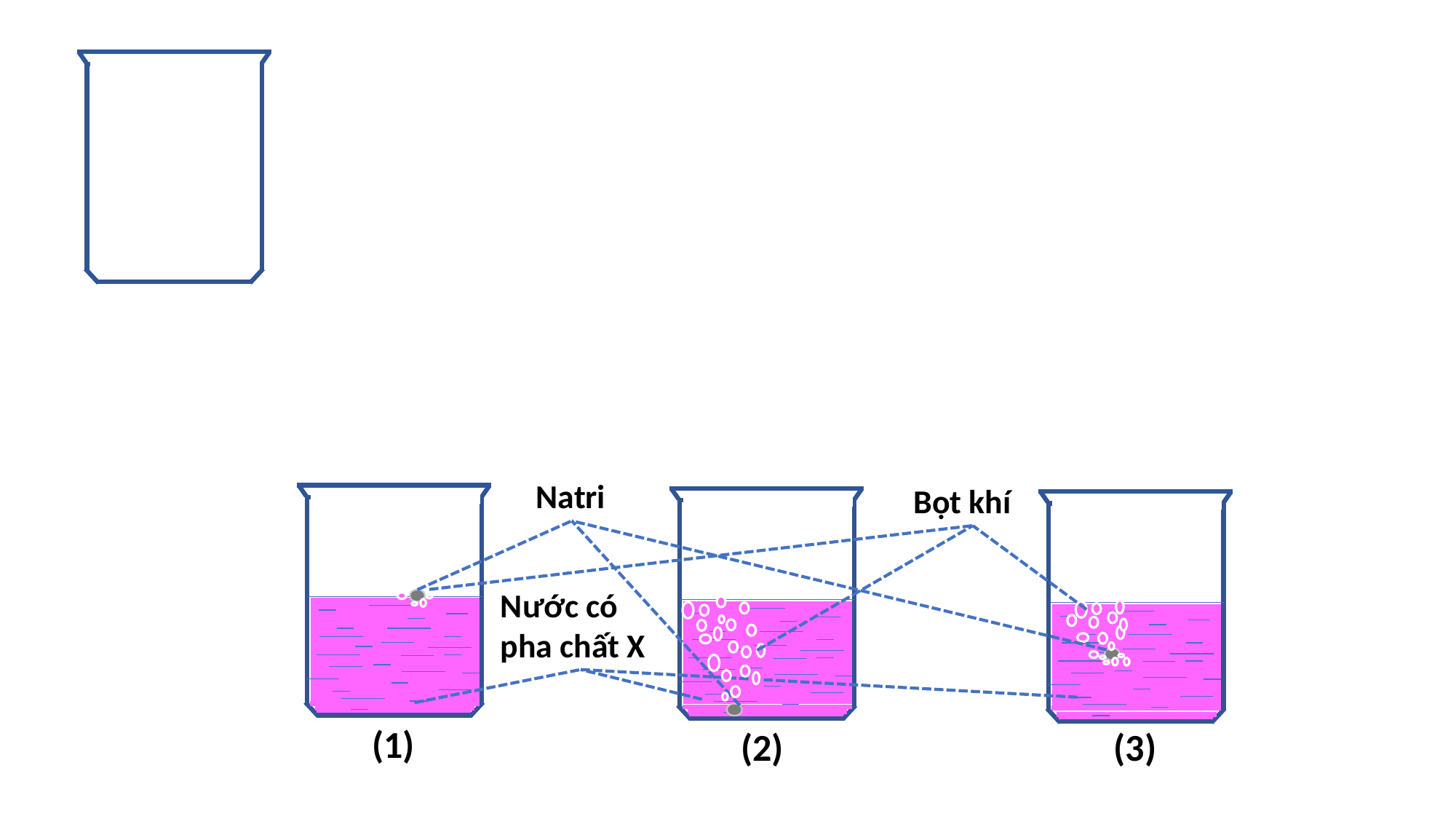

Natri
Bọt khí

Nước có pha chất X

(1)
(3)
(2)